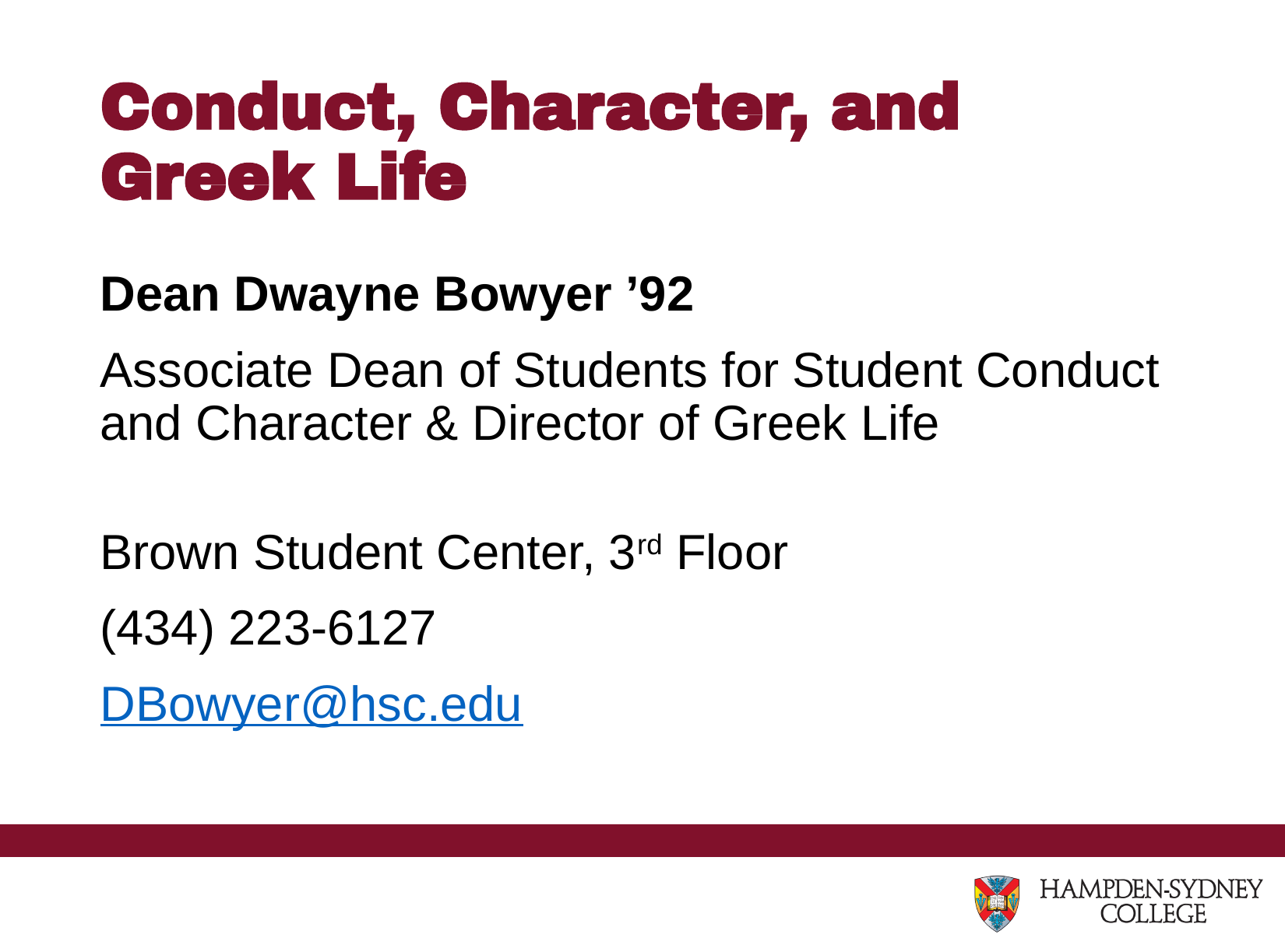

# Conduct, Character, and Greek Life
Dean Dwayne Bowyer ’92
Associate Dean of Students for Student Conduct and Character & Director of Greek Life
Brown Student Center, 3rd Floor
(434) 223-6127
DBowyer@hsc.edu